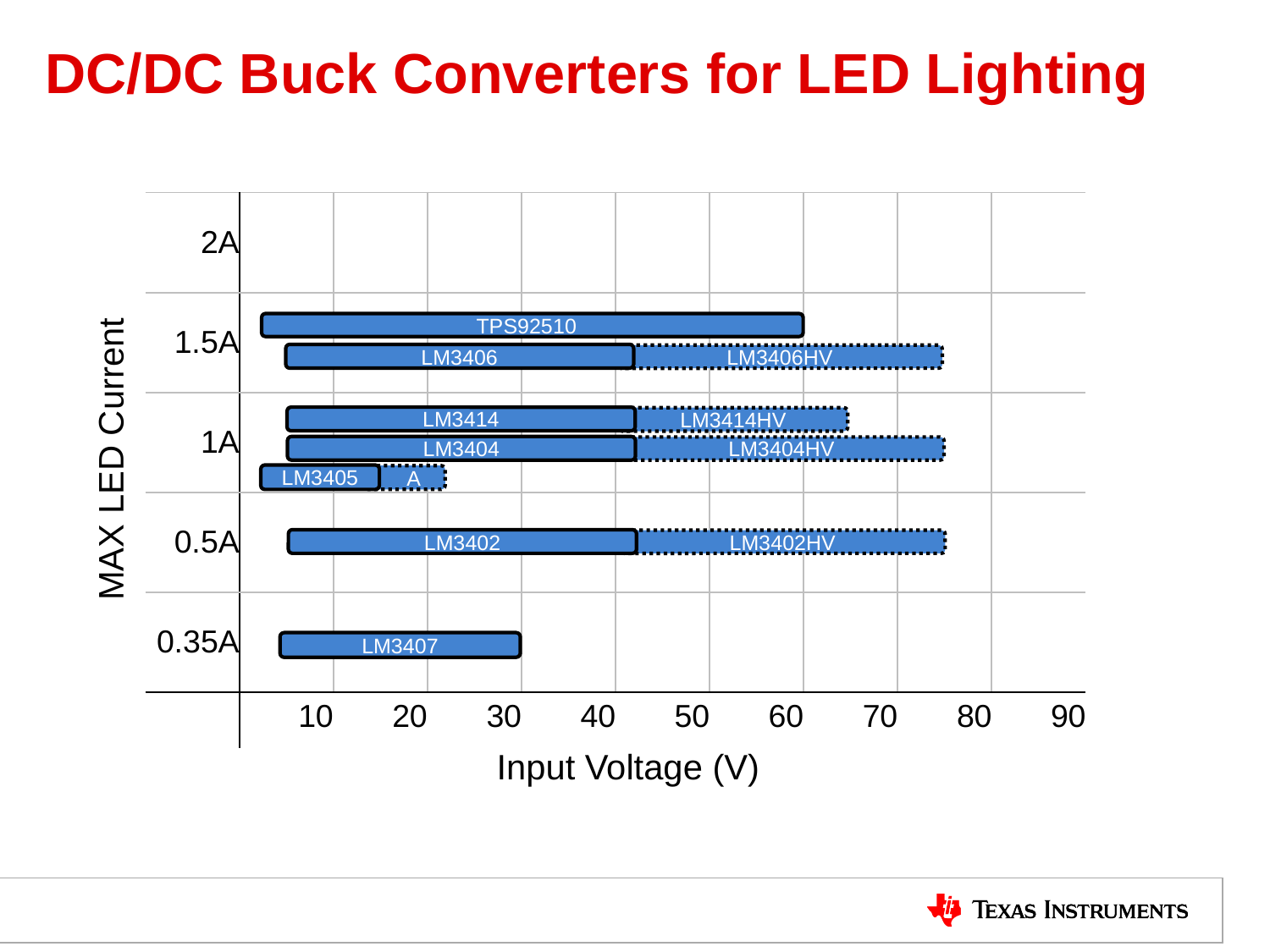

# DC/DC Buck Converters for LED Lighting
| 2A |  |  |  |  |  |  |  |  |  |
| --- | --- | --- | --- | --- | --- | --- | --- | --- | --- |
| 1.5A |  |  |  |  |  |  |  |  |  |
| 1A |  |  |  |  |  |  |  |  |  |
| 0.5A |  |  |  |  |  |  |  |  |  |
| 0.35A |  |  |  |  |  |  |  |  |  |
|  | 10 | 20 | 30 | 40 | 50 | 60 | 70 | 80 | 90 |
TPS92510
LM3406
LM3406HV
LM3414
LM3414HV
MAX LED Current
LM3404
LM3404HV
LM3405
   A
LM3402
LM3402HV
LM3407
Input Voltage (V)